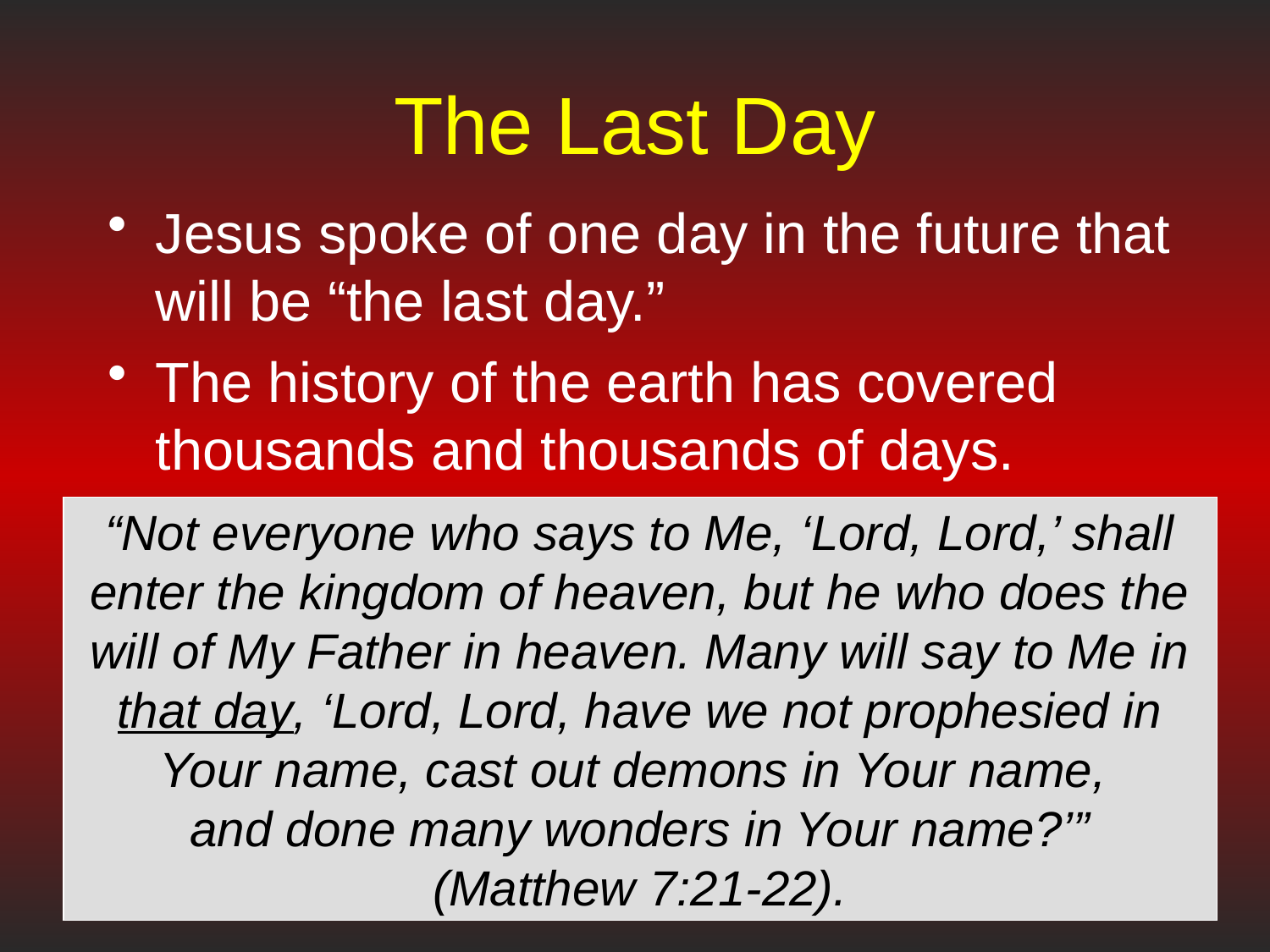

# The Last Day
Jesus spoke of one day in the future that will be “the last day.”
The history of the earth has covered thousands and thousands of days.
But the “last day” will mark the end of the history of the world.
The “last day” is referred to in different ways in the Bible.
“Not everyone who says to Me, ‘Lord, Lord,’ shall enter the kingdom of heaven, but he who does the will of My Father in heaven. Many will say to Me in that day, ‘Lord, Lord, have we not prophesied in Your name, cast out demons in Your name,
and done many wonders in Your name?’”
(Matthew 7:21-22).